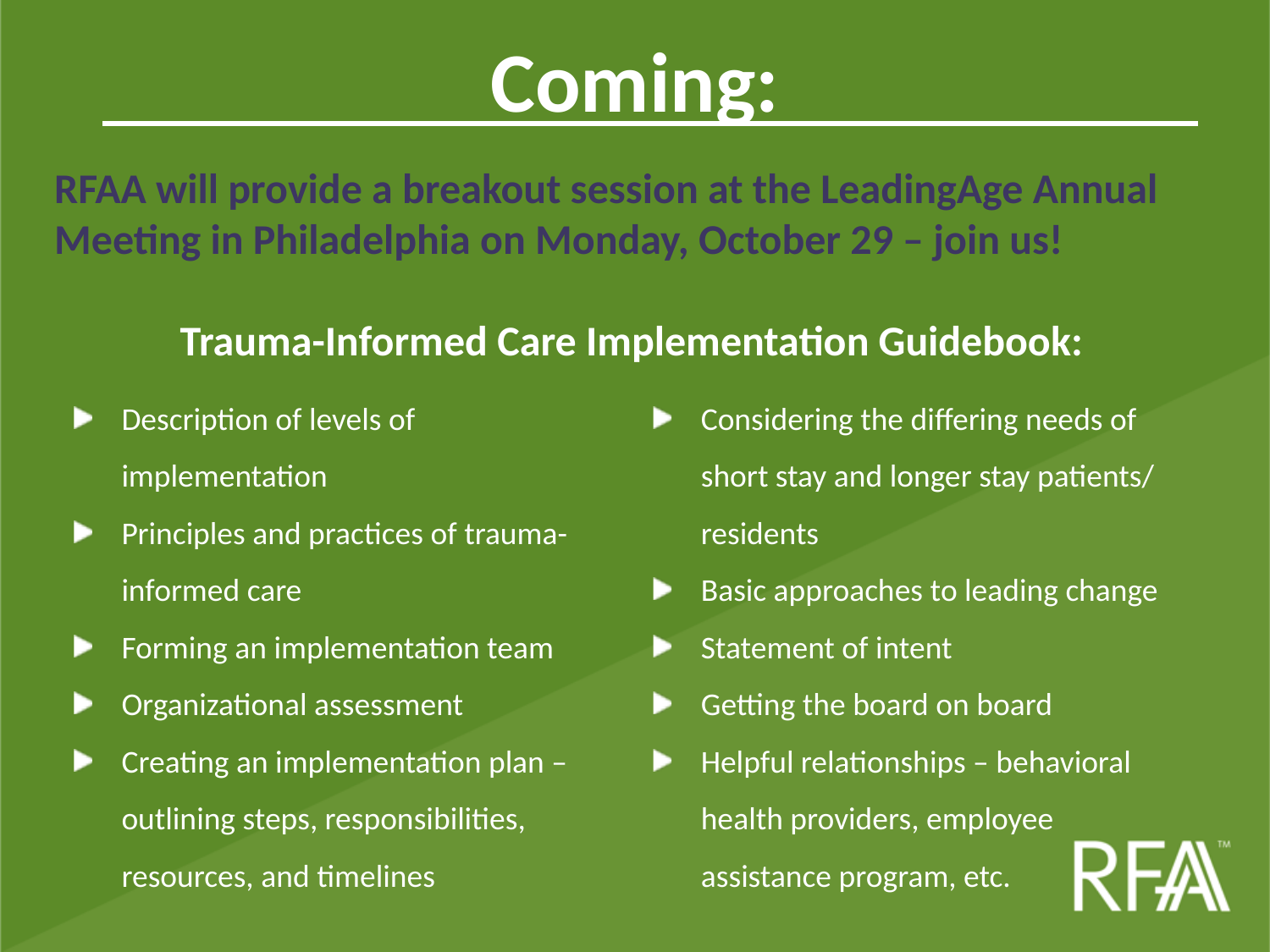

# Coming:
RFAA will provide a breakout session at the LeadingAge Annual Meeting in Philadelphia on Monday, October 29 – join us!

Trauma-Informed Care Implementation Guidebook:

Description of levels of implementation
Principles and practices of trauma-informed care
Forming an implementation team
Organizational assessment
Creating an implementation plan – outlining steps, responsibilities, resources, and timelines
Considering the differing needs of short stay and longer stay patients/ residents
Basic approaches to leading change
Statement of intent
Getting the board on board
Helpful relationships – behavioral health providers, employee assistance program, etc.